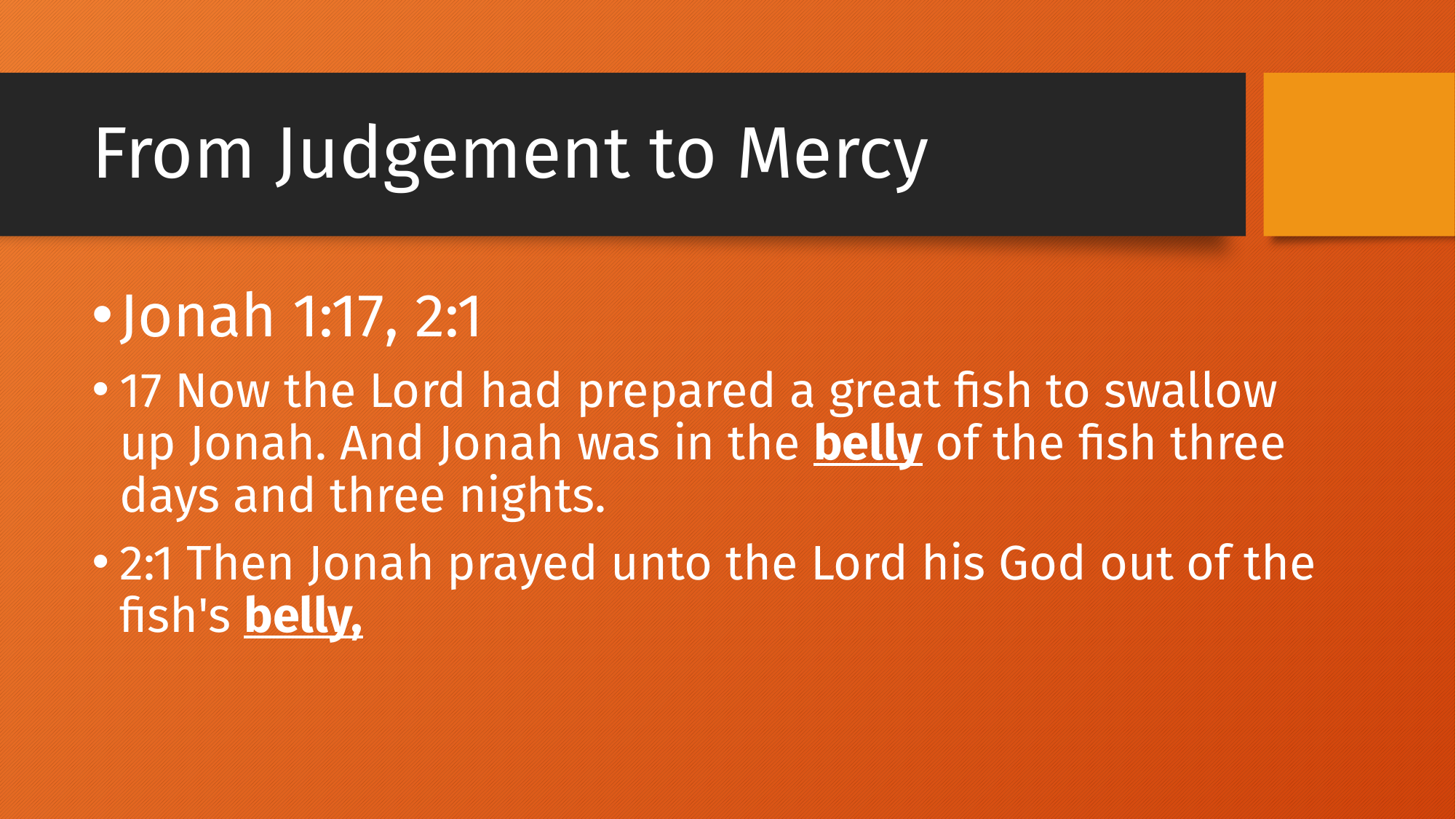

# From Judgement to Mercy
Jonah 1:17, 2:1
17 Now the Lord had prepared a great fish to swallow up Jonah. And Jonah was in the belly of the fish three days and three nights.
2:1 Then Jonah prayed unto the Lord his God out of the fish's belly,